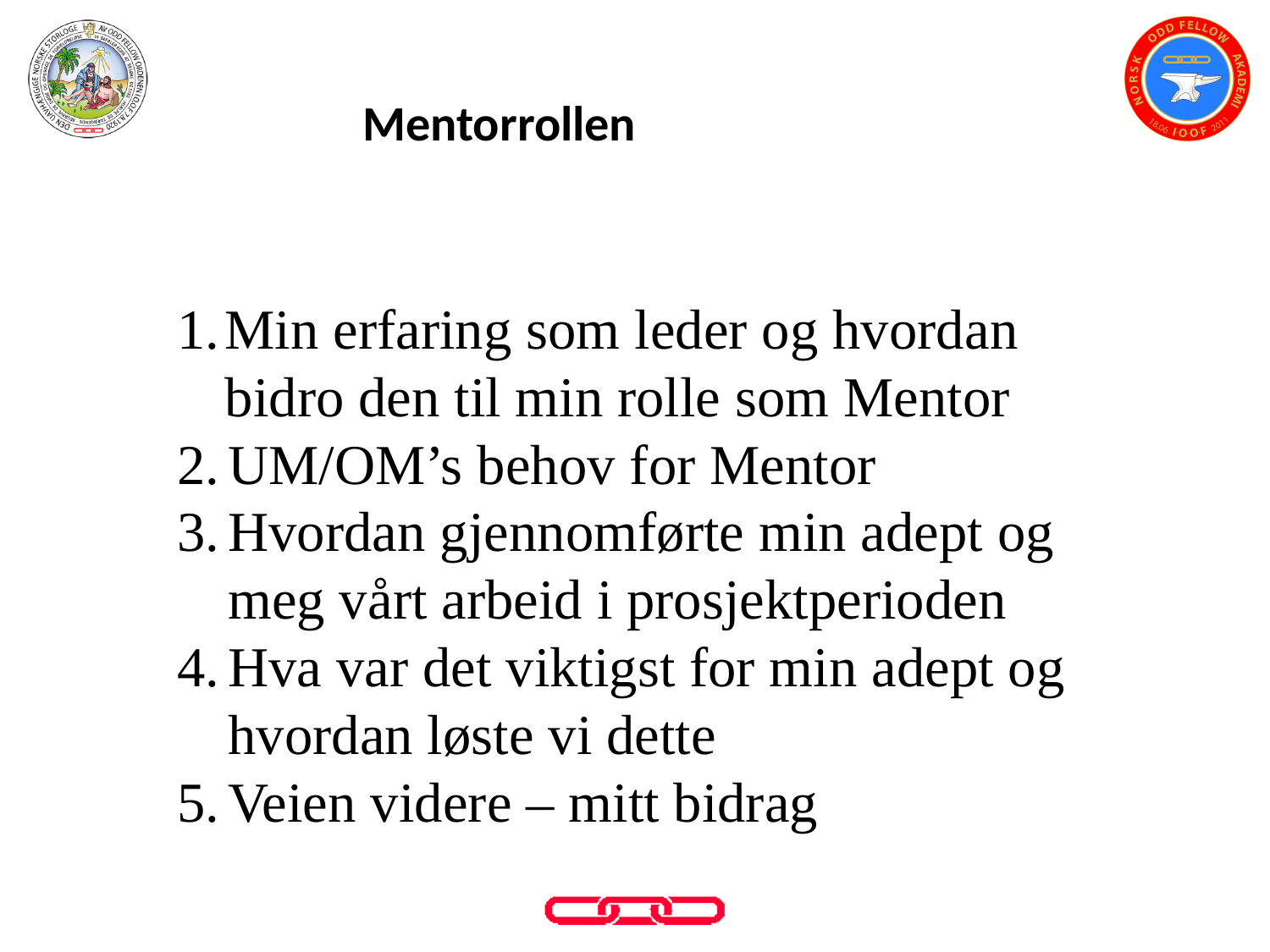

# Mentorrollen
Min erfaring som leder og hvordan bidro den til min rolle som Mentor
UM/OM’s behov for Mentor
Hvordan gjennomførte min adept og meg vårt arbeid i prosjektperioden
Hva var det viktigst for min adept og hvordan løste vi dette
Veien videre – mitt bidrag